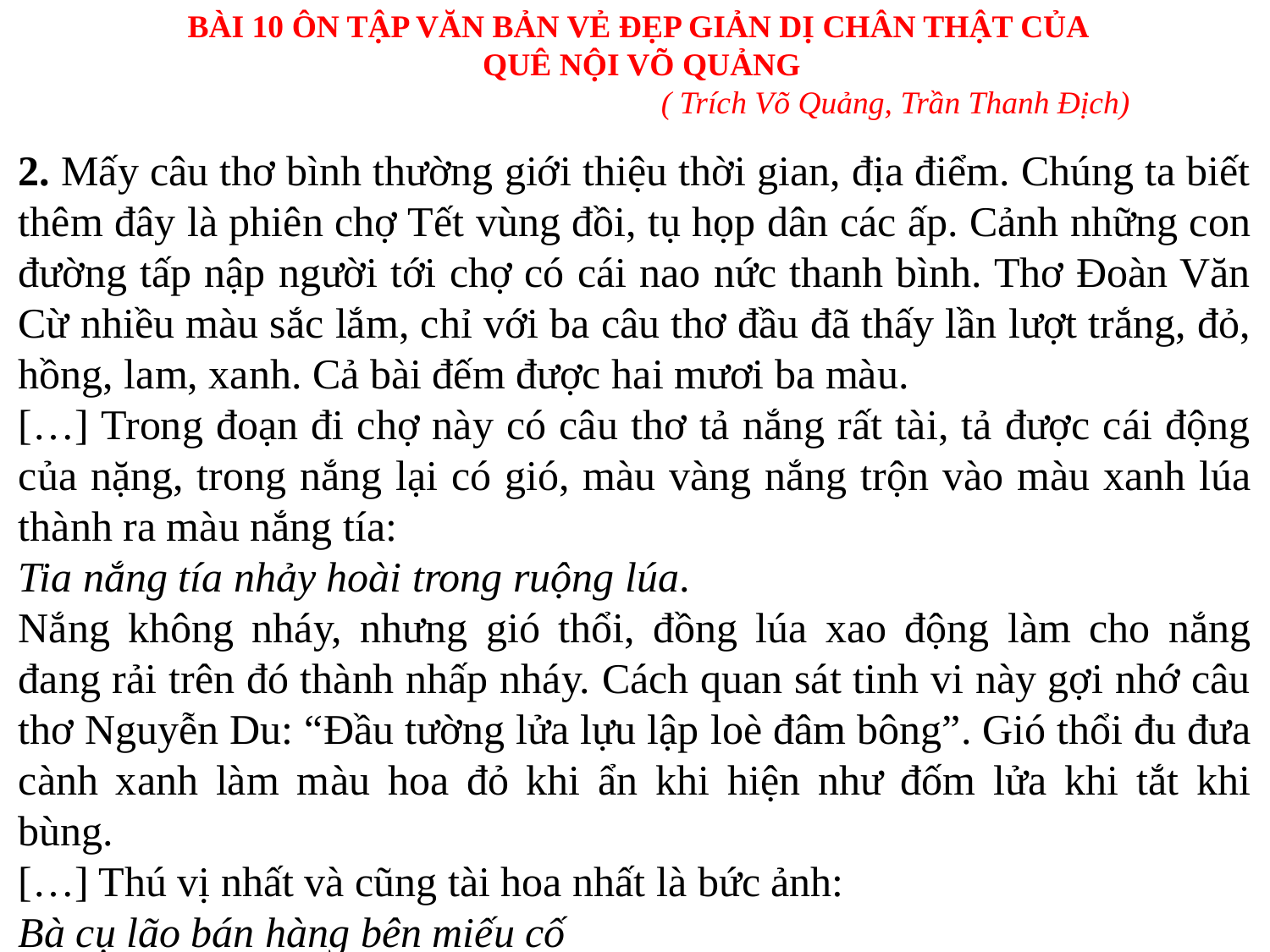

BÀI 10 ÔN TẬP VĂN BẢN VẺ ĐẸP GIẢN DỊ CHÂN THẬT CỦA
QUÊ NỘI VÕ QUẢNG
   				( Trích Võ Quảng, Trần Thanh Địch)

2. Mấy câu thơ bình thường giới thiệu thời gian, địa điểm. Chúng ta biết thêm đây là phiên chợ Tết vùng đồi, tụ họp dân các ấp. Cảnh những con đường tấp nập người tới chợ có cái nao nức thanh bình. Thơ Đoàn Văn Cừ nhiều màu sắc lắm, chỉ với ba câu thơ đầu đã thấy lần lượt trắng, đỏ, hồng, lam, xanh. Cả bài đếm được hai mươi ba màu.
[…] Trong đoạn đi chợ này có câu thơ tả nắng rất tài, tả được cái động của nặng, trong nắng lại có gió, màu vàng nắng trộn vào màu xanh lúa thành ra màu nắng tía:
Tia nắng tía nhảy hoài trong ruộng lúa.
Nắng không nháy, nhưng gió thổi, đồng lúa xao động làm cho nắng đang rải trên đó thành nhấp nháy. Cách quan sát tinh vi này gợi nhớ câu thơ Nguyễn Du: “Đầu tường lửa lựu lập loè đâm bông”. Gió thổi đu đưa cành xanh làm màu hoa đỏ khi ẩn khi hiện như đốm lửa khi tắt khi bùng.
[…] Thú vị nhất và cũng tài hoa nhất là bức ảnh:
Bà cụ lão bán hàng bên miếu cố
Nước thời gian gợi tóc trắng phau phau.